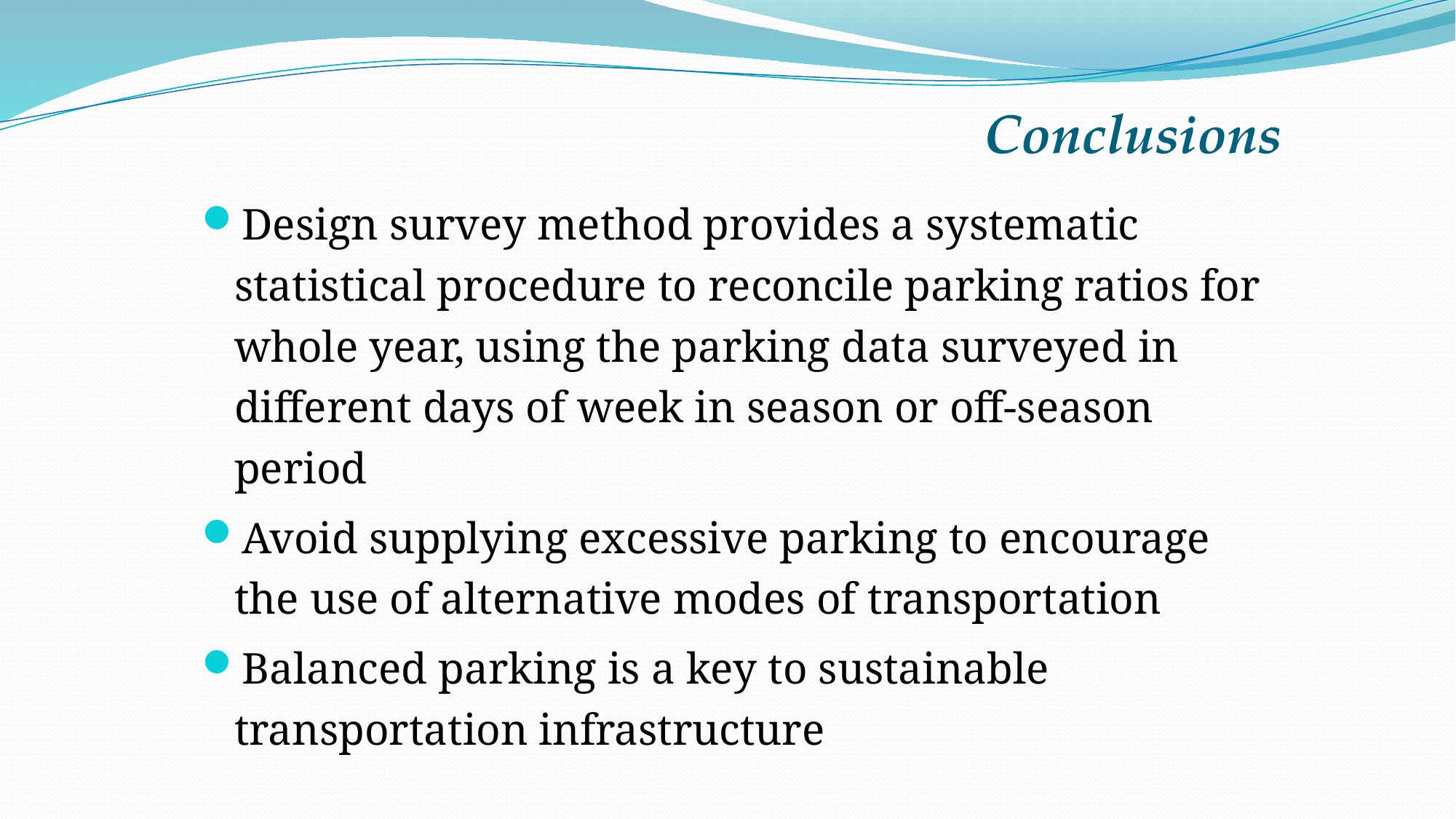

# Conclusions
Design survey method provides a systematic statistical procedure to reconcile parking ratios for whole year, using the parking data surveyed in different days of week in season or off-season period
Avoid supplying excessive parking to encourage the use of alternative modes of transportation
Balanced parking is a key to sustainable  transportation infrastructure